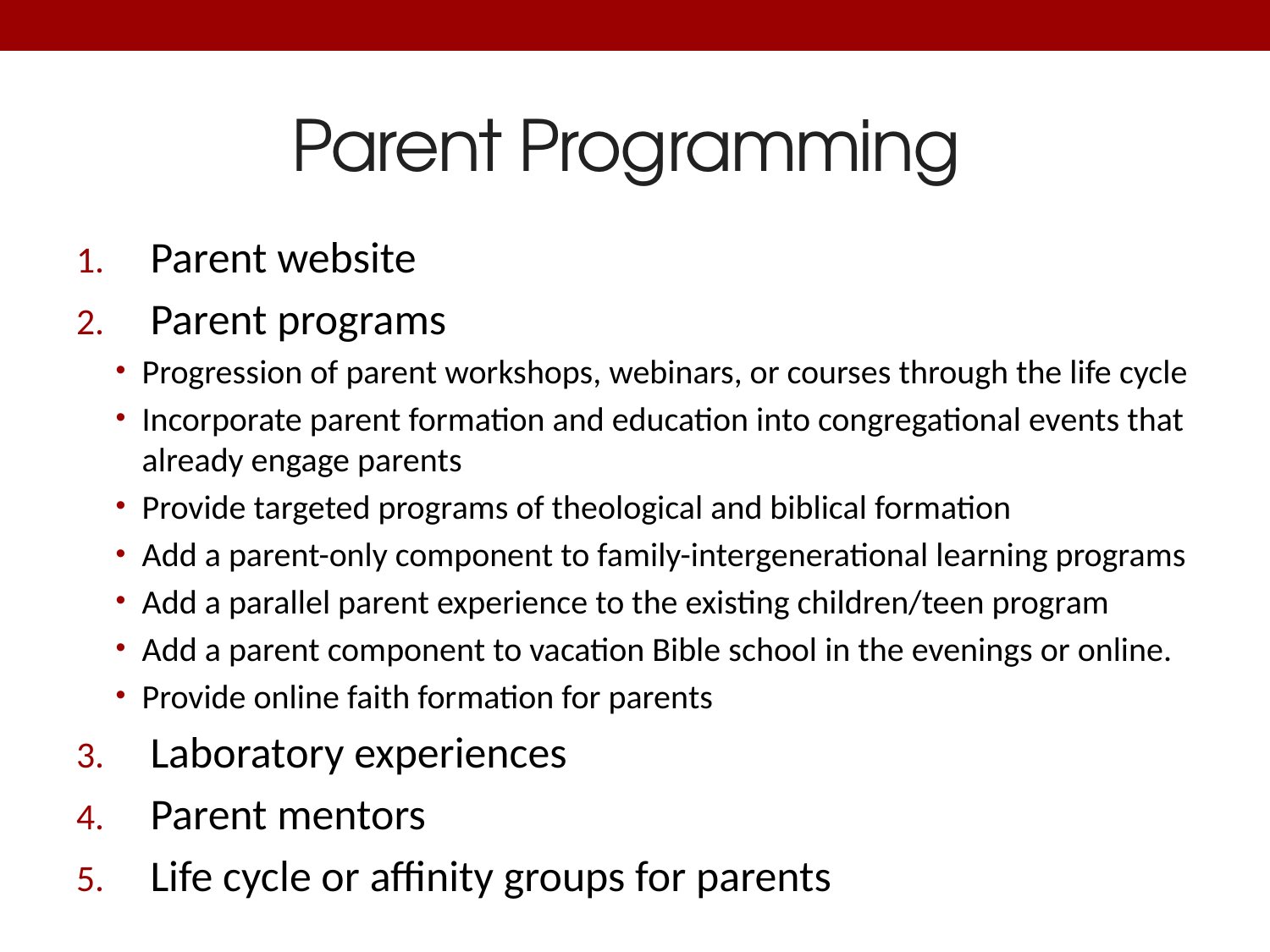

# Parent Programming
Parent website
Parent programs
Progression of parent workshops, webinars, or courses through the life cycle
Incorporate parent formation and education into congregational events that already engage parents
Provide targeted programs of theological and biblical formation
Add a parent-only component to family-intergenerational learning programs
Add a parallel parent experience to the existing children/teen program
Add a parent component to vacation Bible school in the evenings or online.
Provide online faith formation for parents
Laboratory experiences
Parent mentors
Life cycle or affinity groups for parents